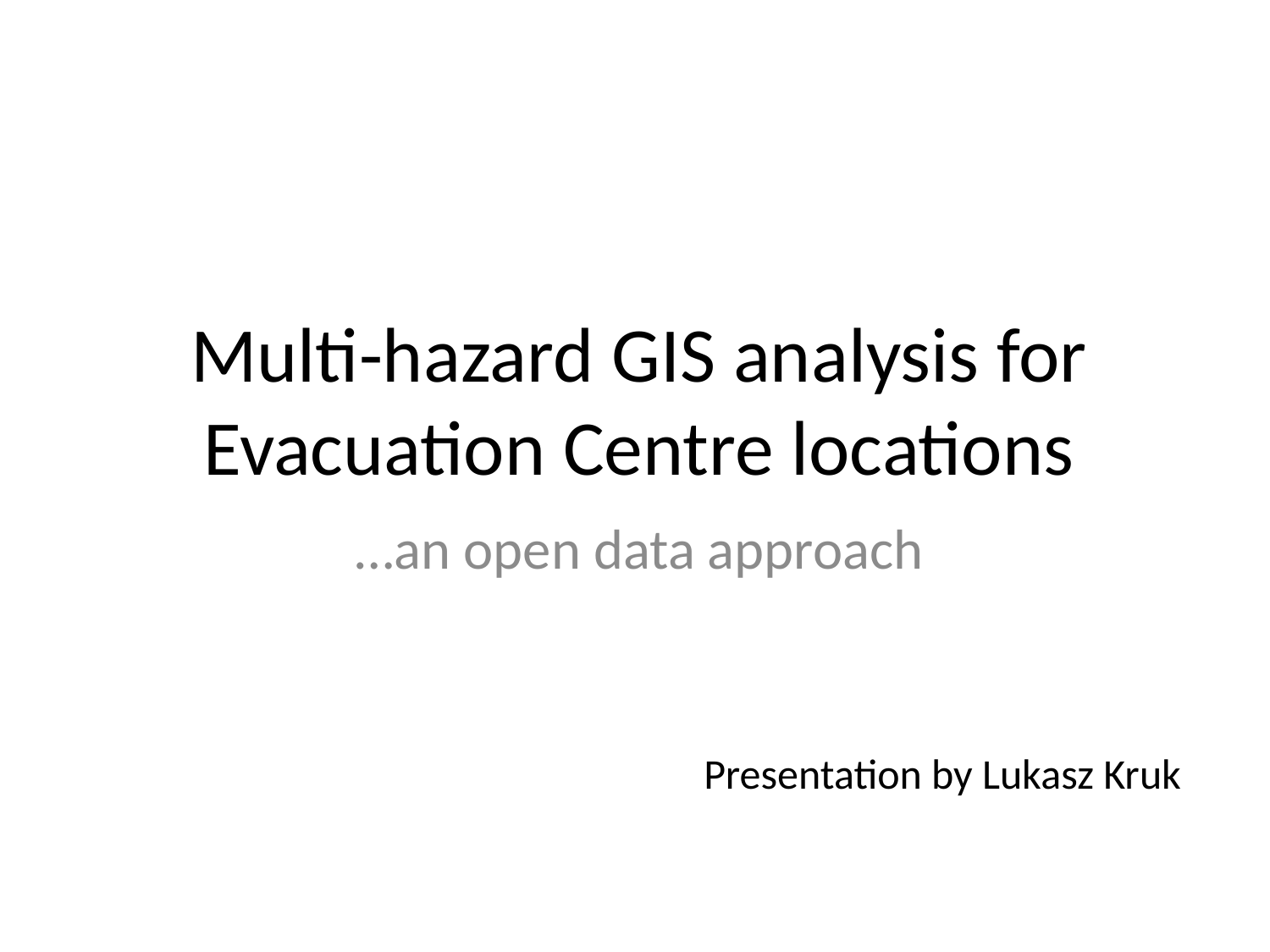

# Multi-hazard GIS analysis for Evacuation Centre locations
…an open data approach

Presentation by Lukasz Kruk